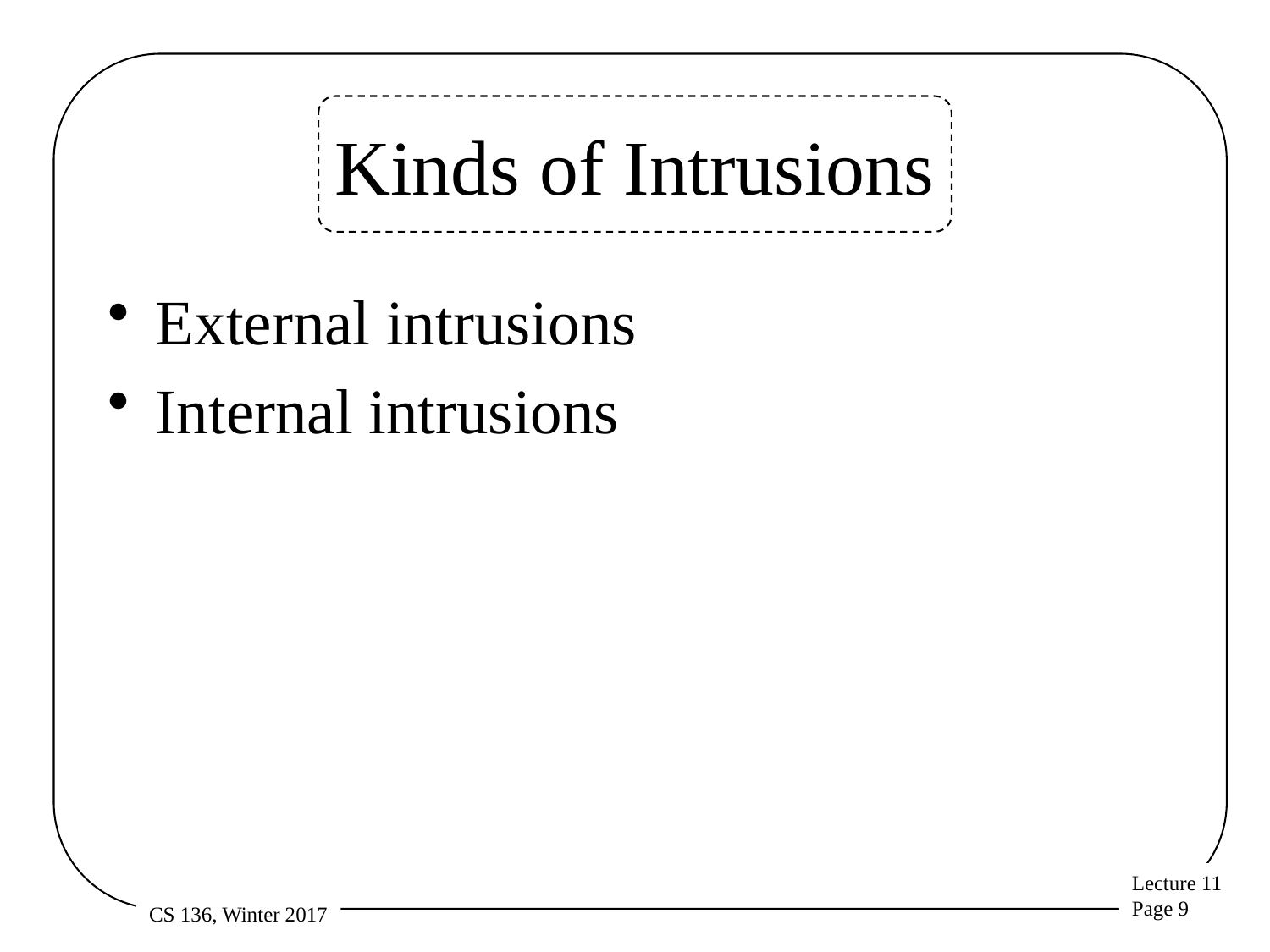

# Kinds of Intrusions

External intrusions
Internal intrusions